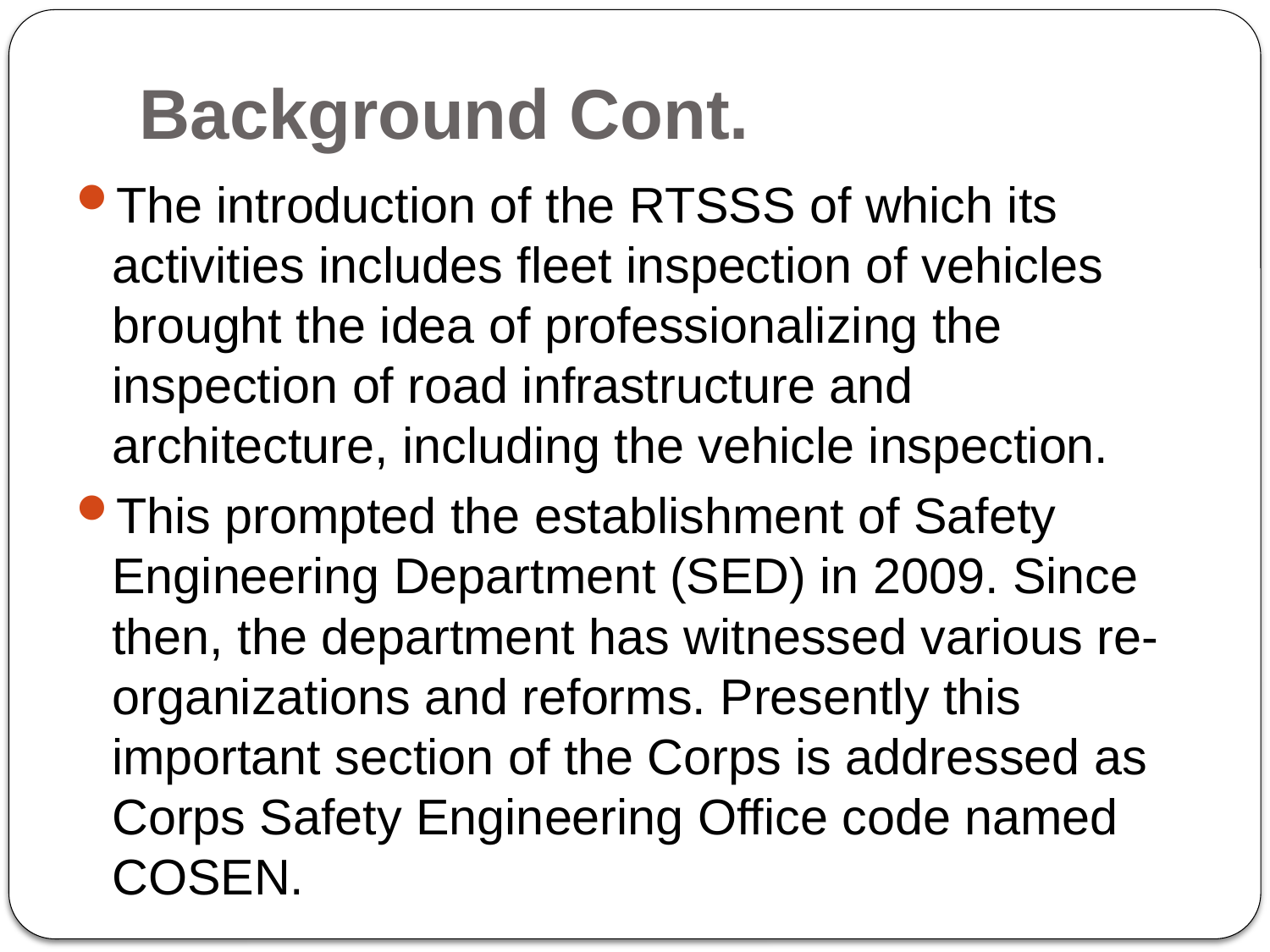

# Background Cont.
The introduction of the RTSSS of which its activities includes fleet inspection of vehicles brought the idea of professionalizing the inspection of road infrastructure and architecture, including the vehicle inspection.
This prompted the establishment of Safety Engineering Department (SED) in 2009. Since then, the department has witnessed various re- organizations and reforms. Presently this important section of the Corps is addressed as Corps Safety Engineering Office code named COSEN.